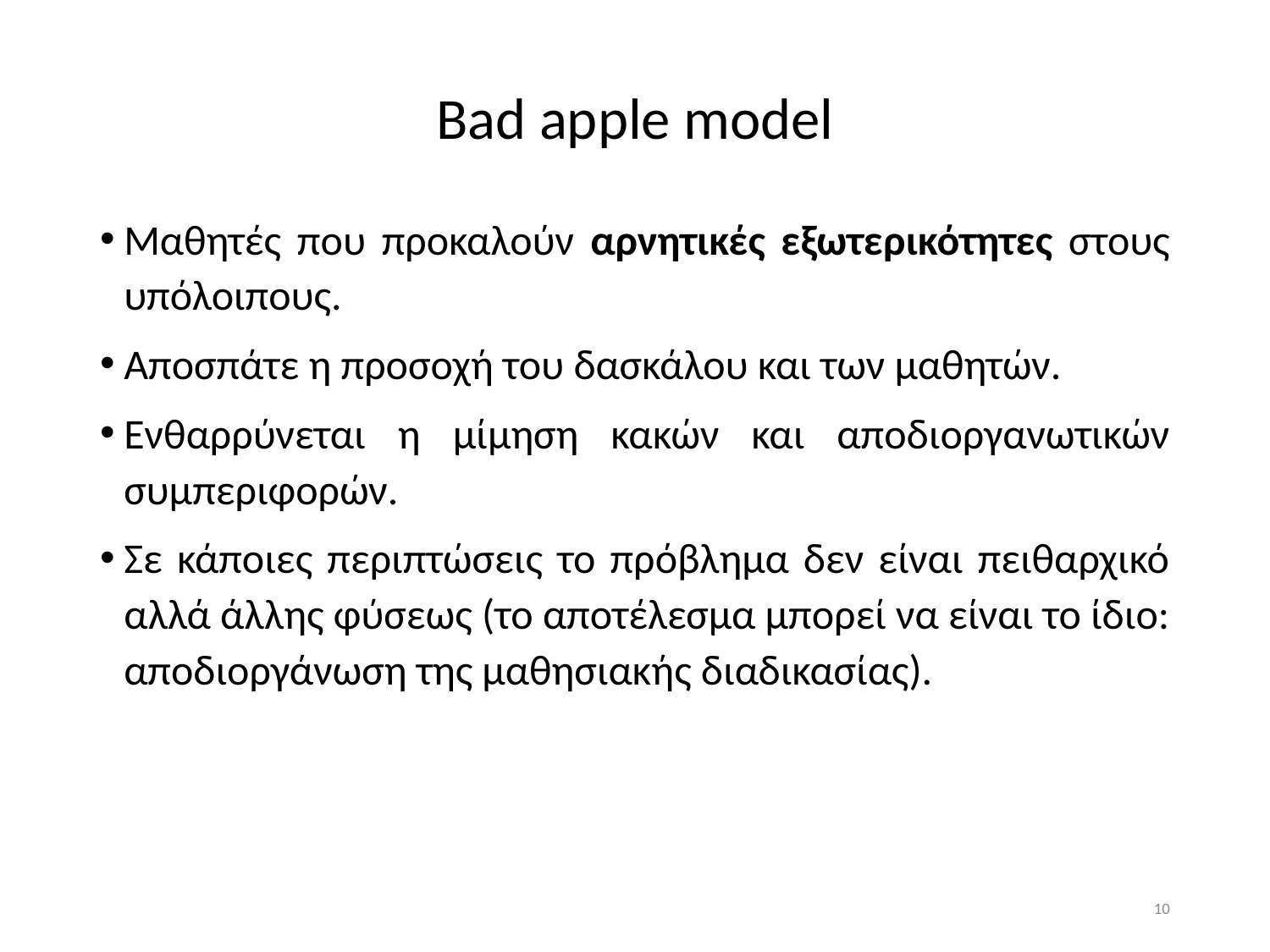

# Bad apple model
Μαθητές που προκαλούν αρνητικές εξωτερικότητες στους υπόλοιπους.
Αποσπάτε η προσοχή του δασκάλου και των μαθητών.
Ενθαρρύνεται η μίμηση κακών και αποδιοργανωτικών συμπεριφορών.
Σε κάποιες περιπτώσεις το πρόβλημα δεν είναι πειθαρχικό αλλά άλλης φύσεως (το αποτέλεσμα μπορεί να είναι το ίδιο: αποδιοργάνωση της μαθησιακής διαδικασίας).
10